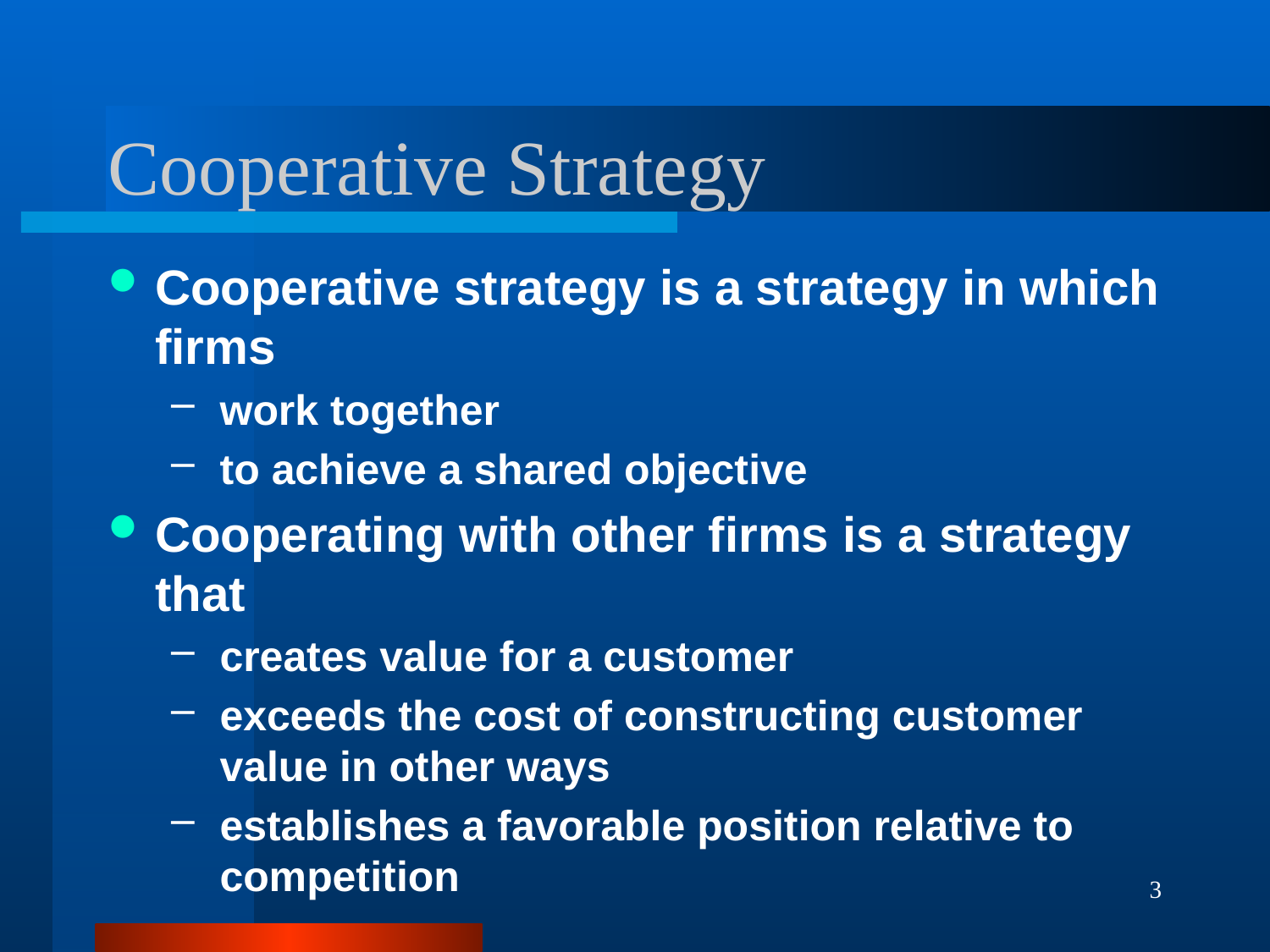

# Cooperative Strategy
Cooperative strategy is a strategy in which firms
work together
to achieve a shared objective
Cooperating with other firms is a strategy that
creates value for a customer
exceeds the cost of constructing customer value in other ways
establishes a favorable position relative to competition
3